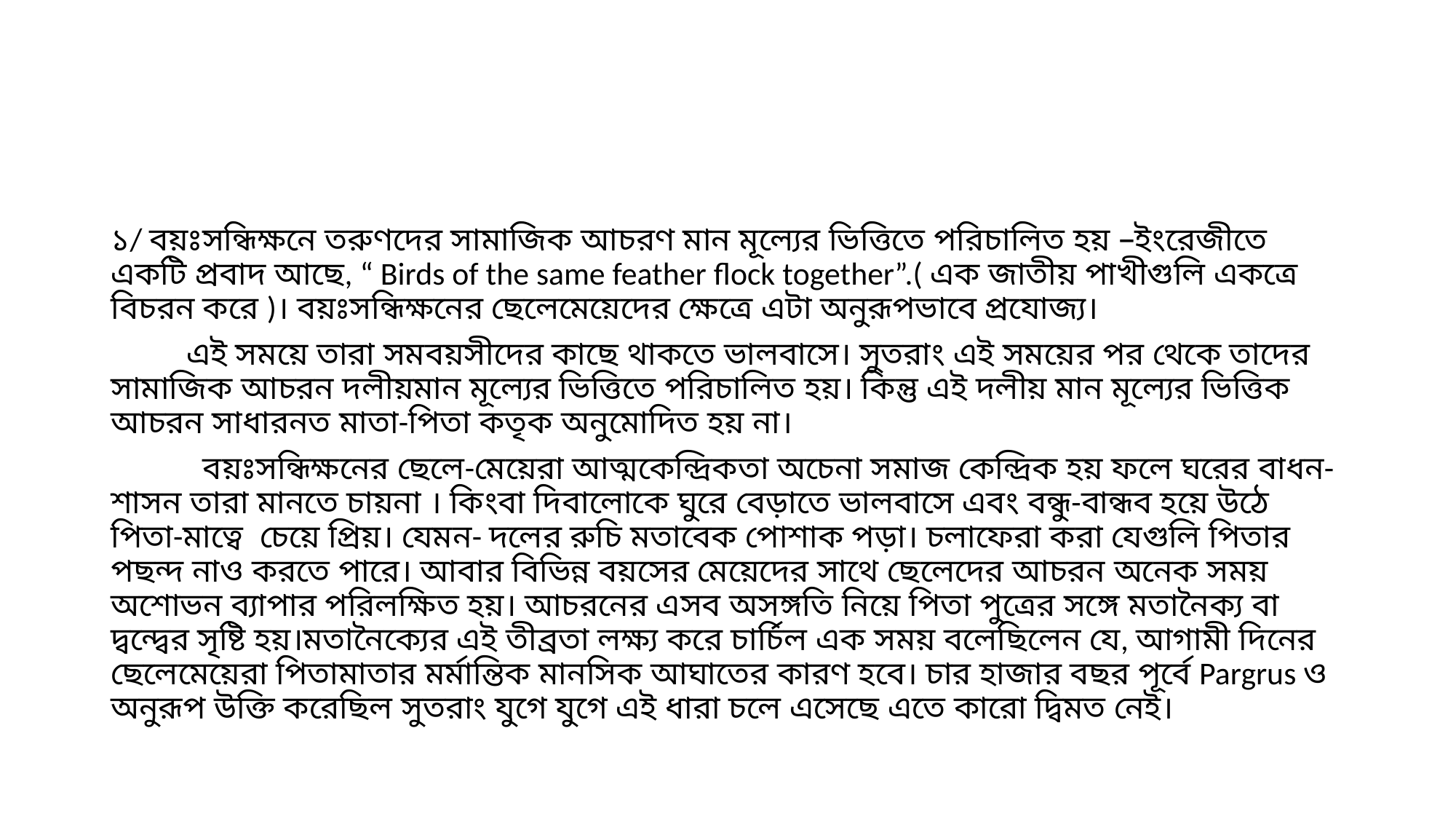

#
১/ বয়ঃসন্ধিক্ষনে তরুণদের সামাজিক আচরণ মান মূল্যের ভিত্তিতে পরিচালিত হয় –ইংরেজীতে একটি প্রবাদ আছে, “ Birds of the same feather flock together”.( এক জাতীয় পাখীগুলি একত্রে বিচরন করে )। বয়ঃসন্ধিক্ষনের ছেলেমেয়েদের ক্ষেত্রে এটা অনুরূপভাবে প্রযোজ্য।
         এই সময়ে তারা সমবয়সীদের কাছে থাকতে ভালবাসে। সুতরাং এই সময়ের পর থেকে তাদের সামাজিক আচরন দলীয়মান মূল্যের ভিত্তিতে পরিচালিত হয়। কিন্তু এই দলীয় মান মূল্যের ভিত্তিক আচরন সাধারনত মাতা-পিতা কতৃক অনুমোদিত হয় না।
           বয়ঃসন্ধিক্ষনের ছেলে-মেয়েরা আত্মকেন্দ্রিকতা অচেনা সমাজ কেন্দ্রিক হয় ফলে ঘরের বাধন-শাসন তারা মানতে চায়না । কিংবা দিবালোকে ঘুরে বেড়াতে ভালবাসে এবং বন্ধু-বান্ধব হয়ে উঠে পিতা-মাত্বে  চেয়ে প্রিয়। যেমন- দলের রুচি মতাবেক পোশাক পড়া। চলাফেরা করা যেগুলি পিতার পছন্দ নাও করতে পারে। আবার বিভিন্ন বয়সের মেয়েদের সাথে ছেলেদের আচরন অনেক সময় অশোভন ব্যাপার পরিলক্ষিত হয়। আচরনের এসব অসঙ্গতি নিয়ে পিতা পুত্রের সঙ্গে মতানৈক্য বা দ্বন্দ্বের সৃষ্টি হয়।মতানৈক্যের এই তীব্রতা লক্ষ্য করে চার্চিল এক সময় বলেছিলেন যে, আগামী দিনের ছেলেমেয়েরা পিতামাতার মর্মান্তিক মানসিক আঘাতের কারণ হবে। চার হাজার বছর পূর্বে Pargrus ও অনুরূপ উক্তি করেছিল সুতরাং যুগে যুগে এই ধারা চলে এসেছে এতে কারো দ্বিমত নেই।